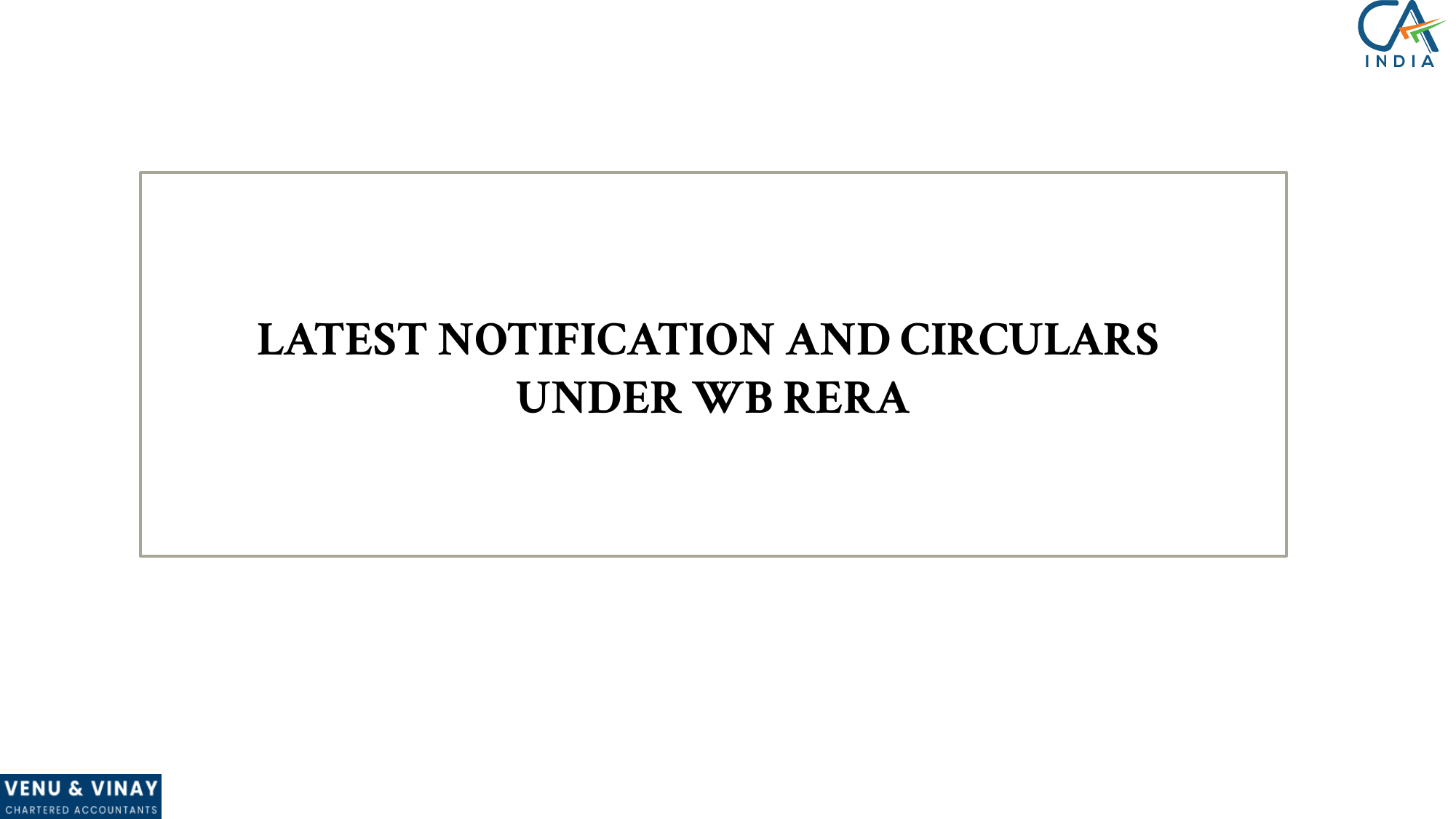

LATEST NOTIFICATION AND CIRCULARS
UNDER WB RERA